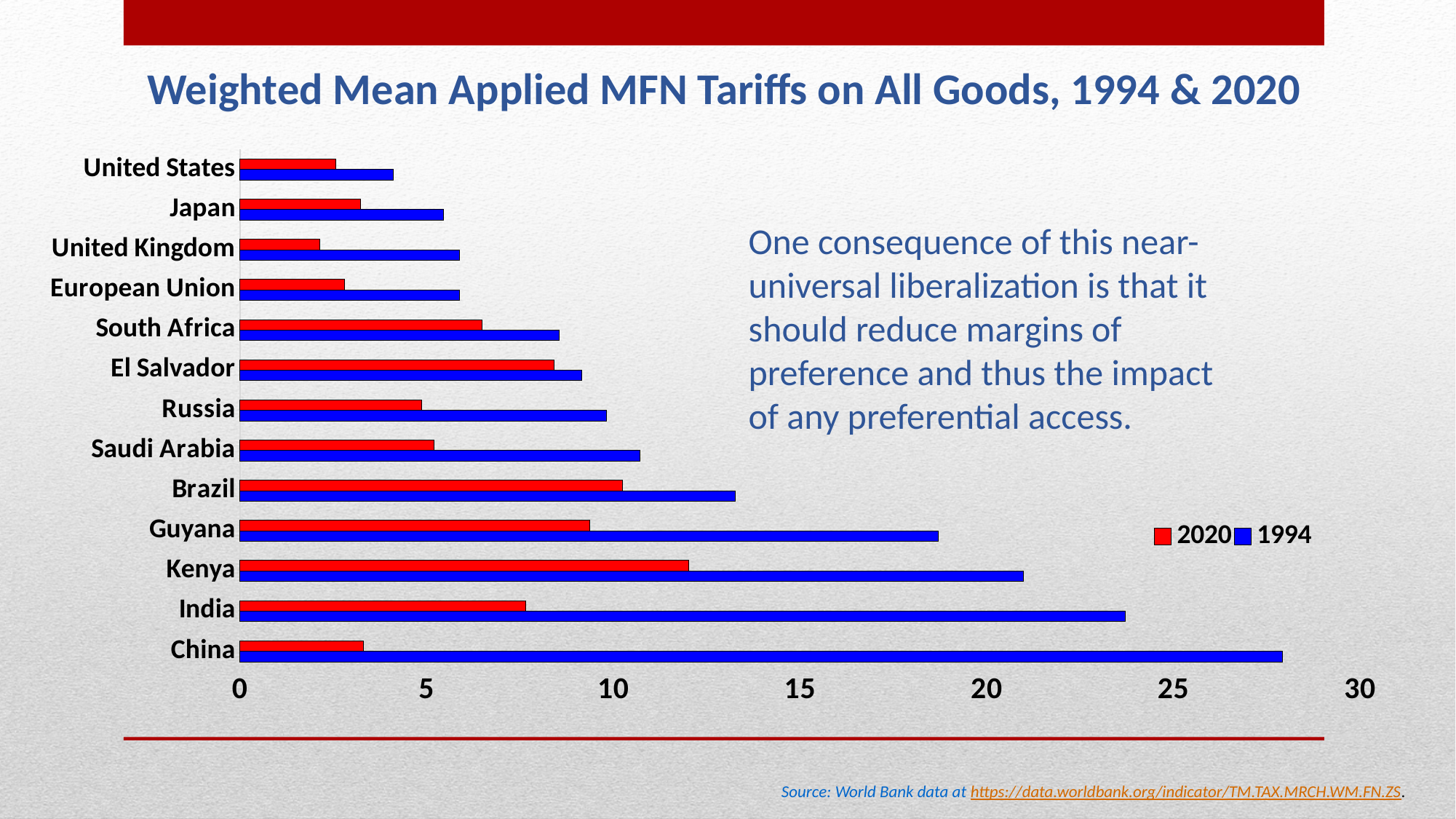

Weighted Mean Applied MFN Tariffs on All Goods, 1994 & 2020

### Chart

| Category | 1994 | 2020 |
|---|---|---|
| China | 27.93 | 3.31 |
| India | 23.72 | 7.65 |
| Kenya | 20.99 | 12.02 |
| Guyana | 18.71 | 9.37 |
| Brazil | 13.27 | 10.25 |
| Saudi Arabia | 10.72 | 5.19 |
| Russia | 9.82 | 4.87 |
| El Salvador | 9.15 | 8.42 |
| South Africa | 8.55 | 6.48 |
| European Union | 5.87 | 2.8 |
| United Kingdom | 5.87 | 2.14 |
| Japan | 5.45 | 3.23 |
| United States | 4.11 | 2.56 |
One consequence of this near-universal liberalization is that it should reduce margins of preference and thus the impact of any preferential access.
Source: World Bank data at https://data.worldbank.org/indicator/TM.TAX.MRCH.WM.FN.ZS.